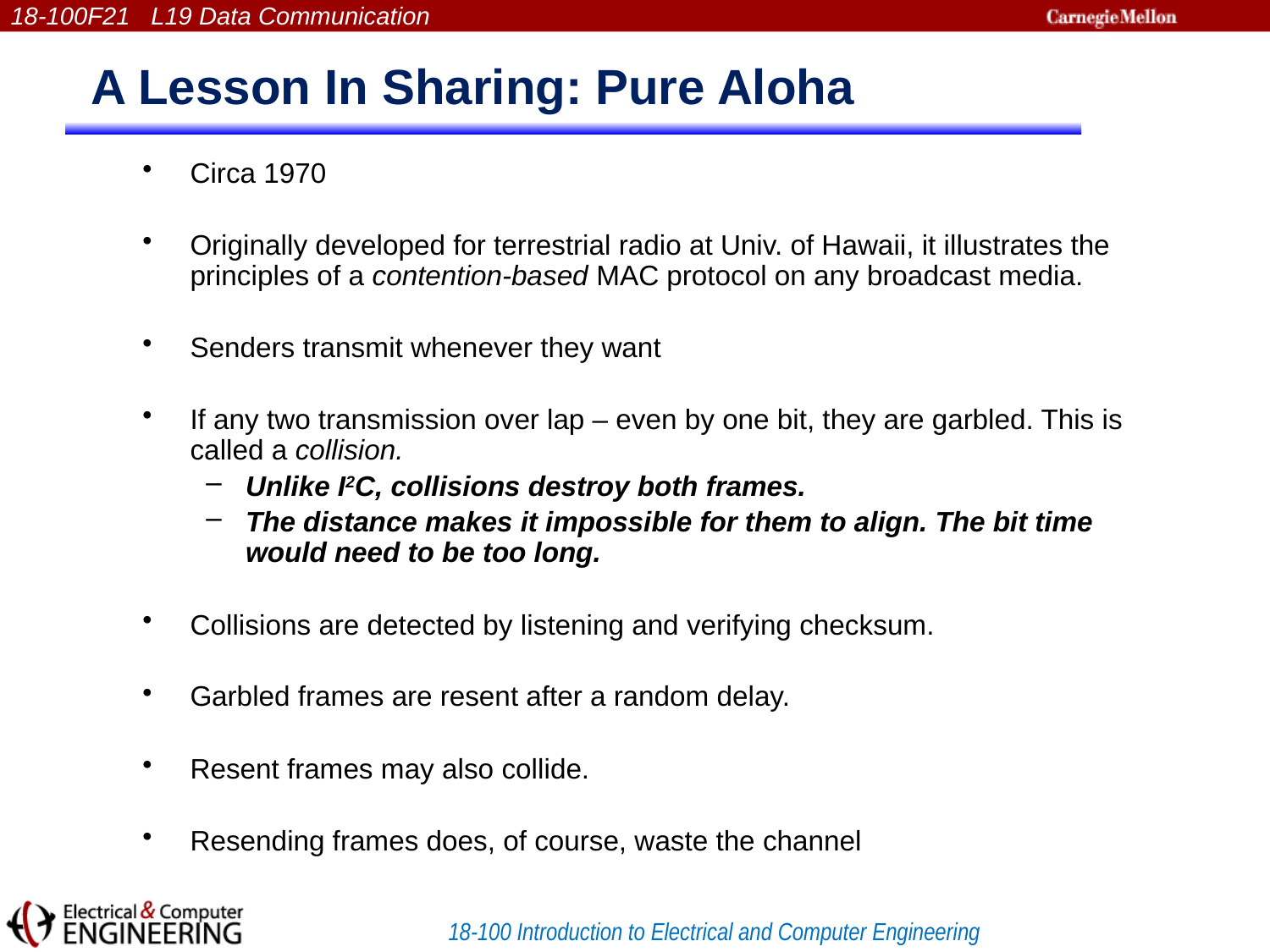

# A Lesson In Sharing: Pure Aloha

Circa 1970

Originally developed for terrestrial radio at Univ. of Hawaii, it illustrates the principles of a contention-based MAC protocol on any broadcast media.

Senders transmit whenever they want

If any two transmission over lap – even by one bit, they are garbled. This is called a collision.
Unlike I2C, collisions destroy both frames.
The distance makes it impossible for them to align. The bit time would need to be too long.

Collisions are detected by listening and verifying checksum.

Garbled frames are resent after a random delay.

Resent frames may also collide.

Resending frames does, of course, waste the channel